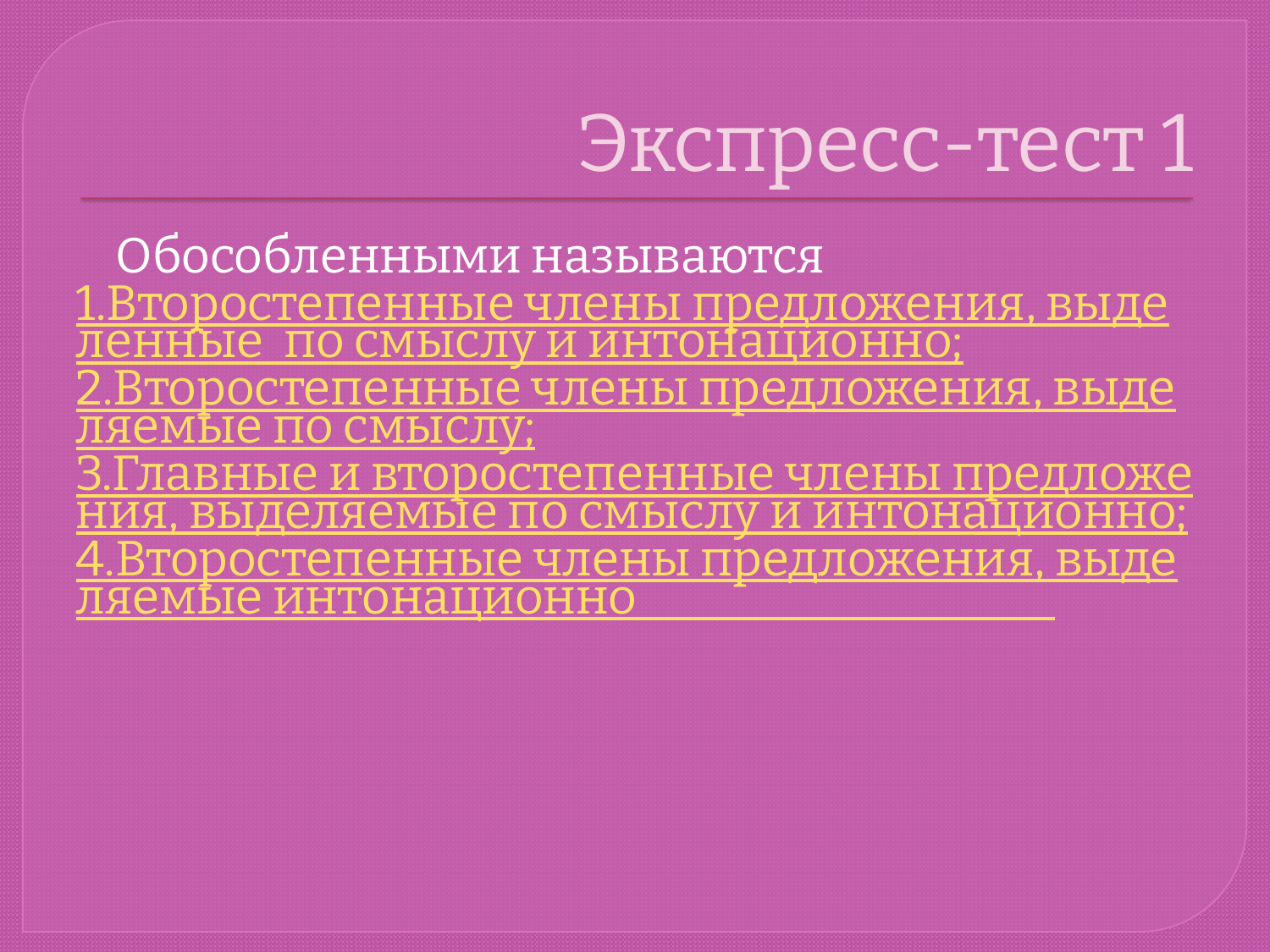

# Экспресс-тест 1
    Обособленными называются
1.Второстепенные члены предложения, выделенные  по смыслу и интонационно;
2.Второстепенные члены предложения, выделяемые по смыслу;
3.Главные и второстепенные члены предложения, выделяемые по смыслу и интонационно;
4.Второстепенные члены предложения, выделяемые интонационно